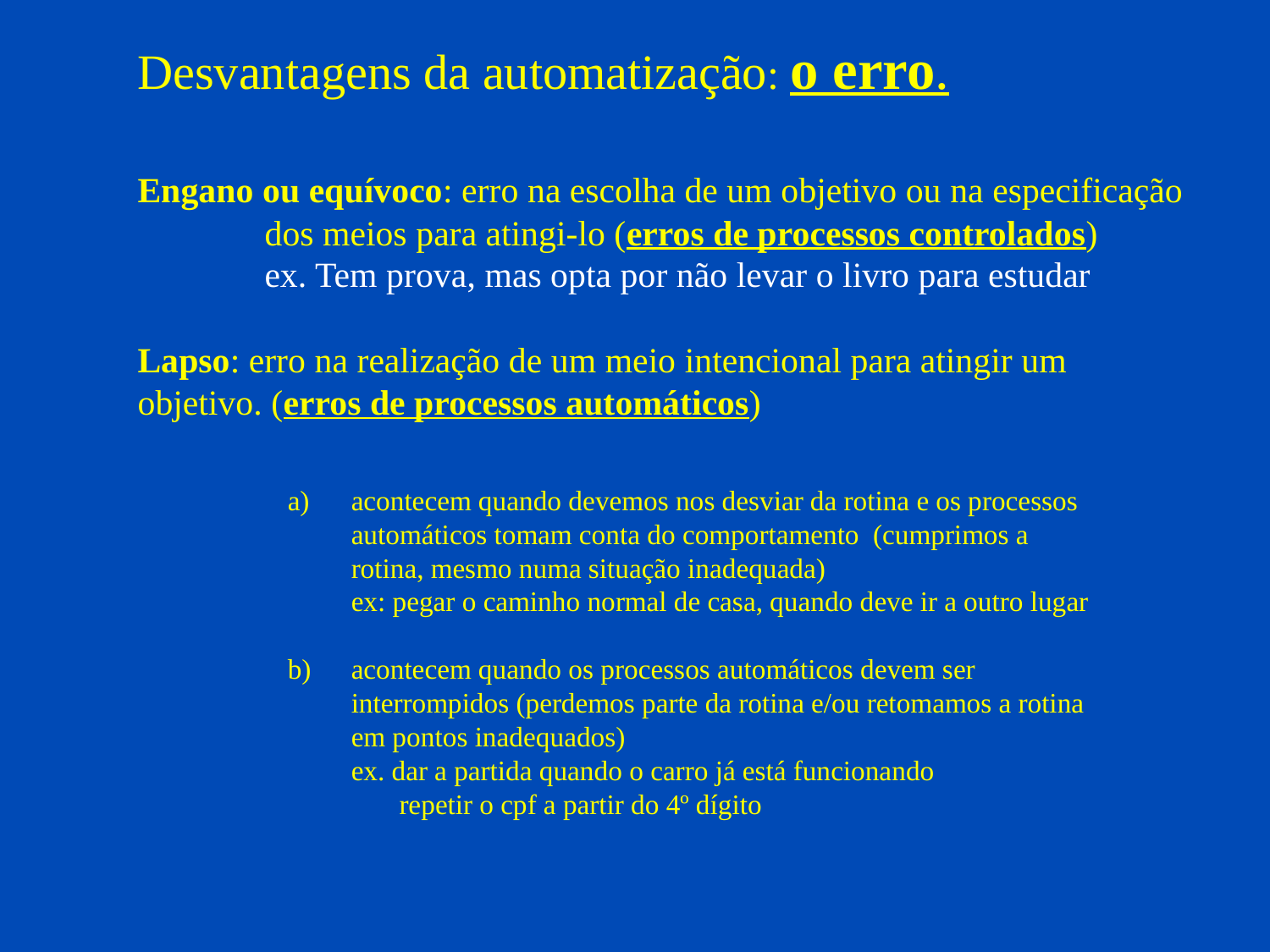

Desvantagens da automatização: o erro.

Engano ou equívoco: erro na escolha de um objetivo ou na especificação        	dos meios para atingi-lo (erros de processos controlados)
 	ex. Tem prova, mas opta por não levar o livro para estudar

Lapso: erro na realização de um meio intencional para atingir um     	objetivo. (erros de processos automáticos)

acontecem quando devemos nos desviar da rotina e os processos automáticos tomam conta do comportamento  (cumprimos a rotina, mesmo numa situação inadequada)
ex: pegar o caminho normal de casa, quando deve ir a outro lugar

acontecem quando os processos automáticos devem ser interrompidos (perdemos parte da rotina e/ou retomamos a rotina em pontos inadequados)
ex. dar a partida quando o carro já está funcionando
                repetir o cpf a partir do 4º dígito